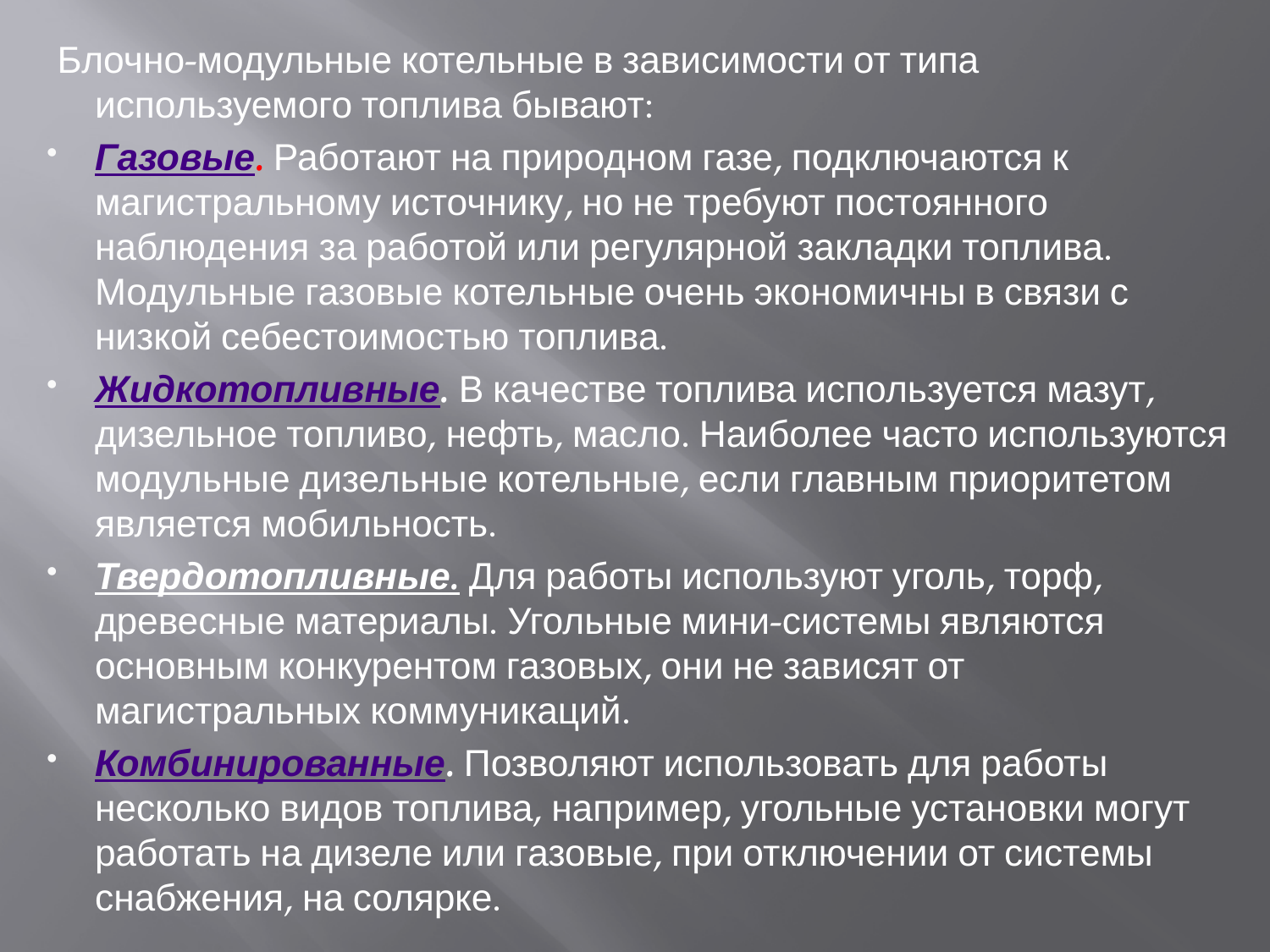

Блочно-модульные котельные в зависимости от типа используемого топлива бывают:
Газовые. Работают на природном газе, подключаются к магистральному источнику, но не требуют постоянного наблюдения за работой или регулярной закладки топлива. Модульные газовые котельные очень экономичны в связи с низкой себестоимостью топлива.
Жидкотопливные. В качестве топлива используется мазут, дизельное топливо, нефть, масло. Наиболее часто используются модульные дизельные котельные, если главным приоритетом является мобильность.
Твердотопливные. Для работы используют уголь, торф, древесные материалы. Угольные мини-системы являются основным конкурентом газовых, они не зависят от магистральных коммуникаций.
Комбинированные. Позволяют использовать для работы несколько видов топлива, например, угольные установки могут работать на дизеле или газовые, при отключении от системы снабжения, на солярке.